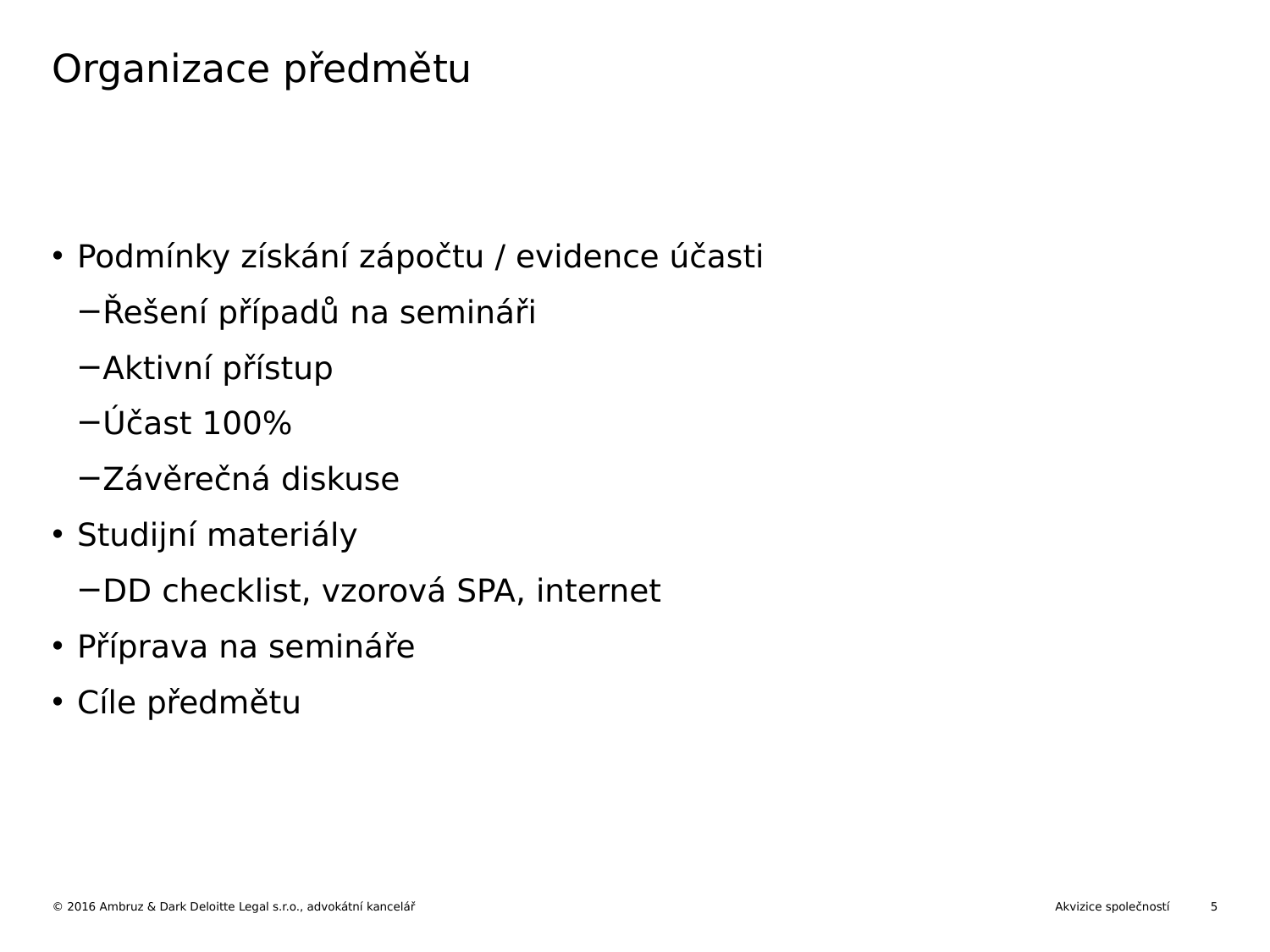

# Organizace předmětu
Podmínky získání zápočtu / evidence účasti
Řešení případů na semináři
Aktivní přístup
Účast 100%
Závěrečná diskuse
Studijní materiály
DD checklist, vzorová SPA, internet
Příprava na semináře
Cíle předmětu